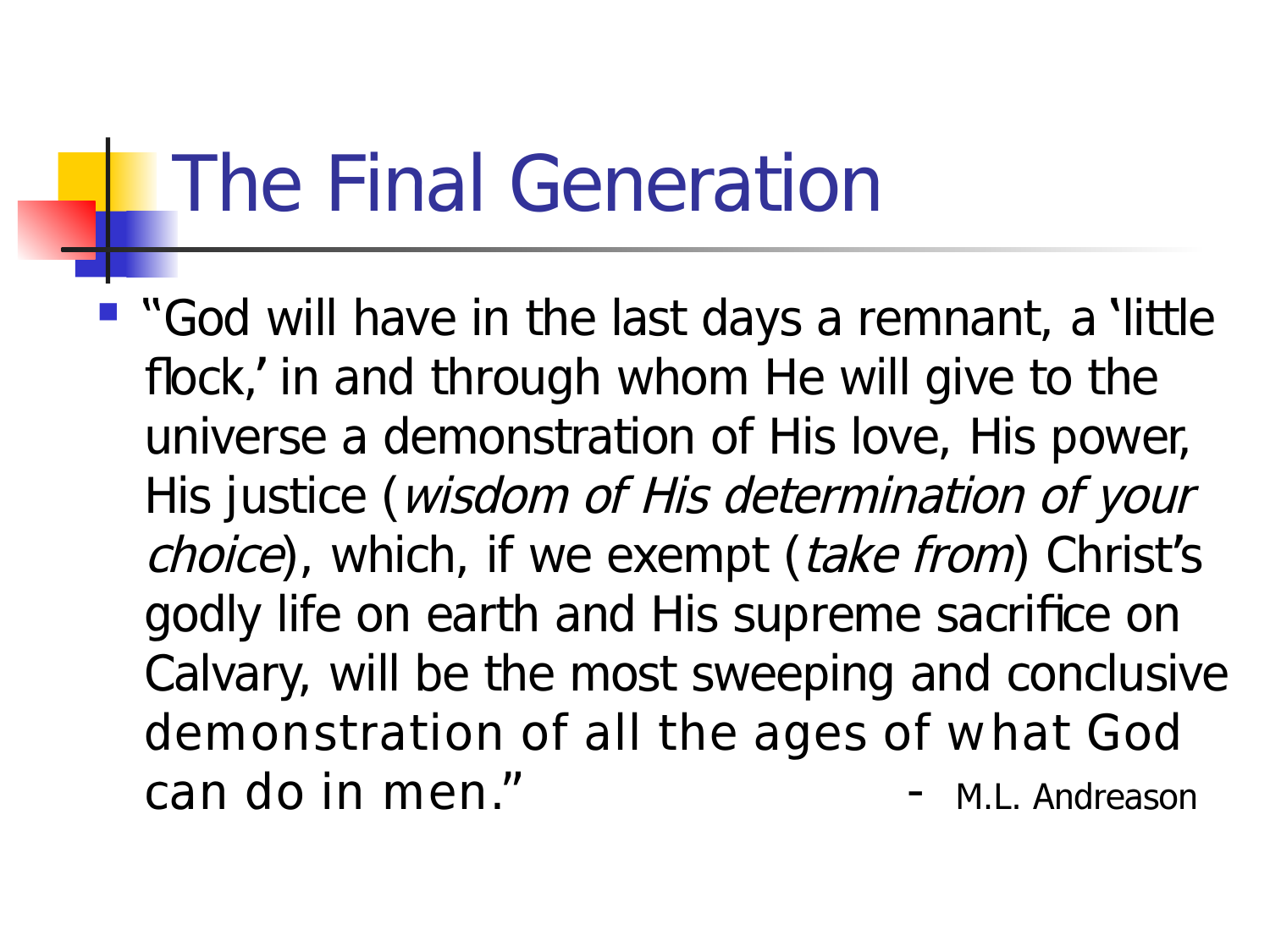

# The Final Generation
“God will have in the last days a remnant, a ‘little flock,’ in and through whom He will give to the universe a demonstration of His love, His power, His justice (wisdom of His determination of your choice), which, if we exempt (take from) Christ’s godly life on earth and His supreme sacrifice on Calvary, will be the most sweeping and conclusive demonstration of all the ages of what God can do in men.”  			-  M.L. Andreason